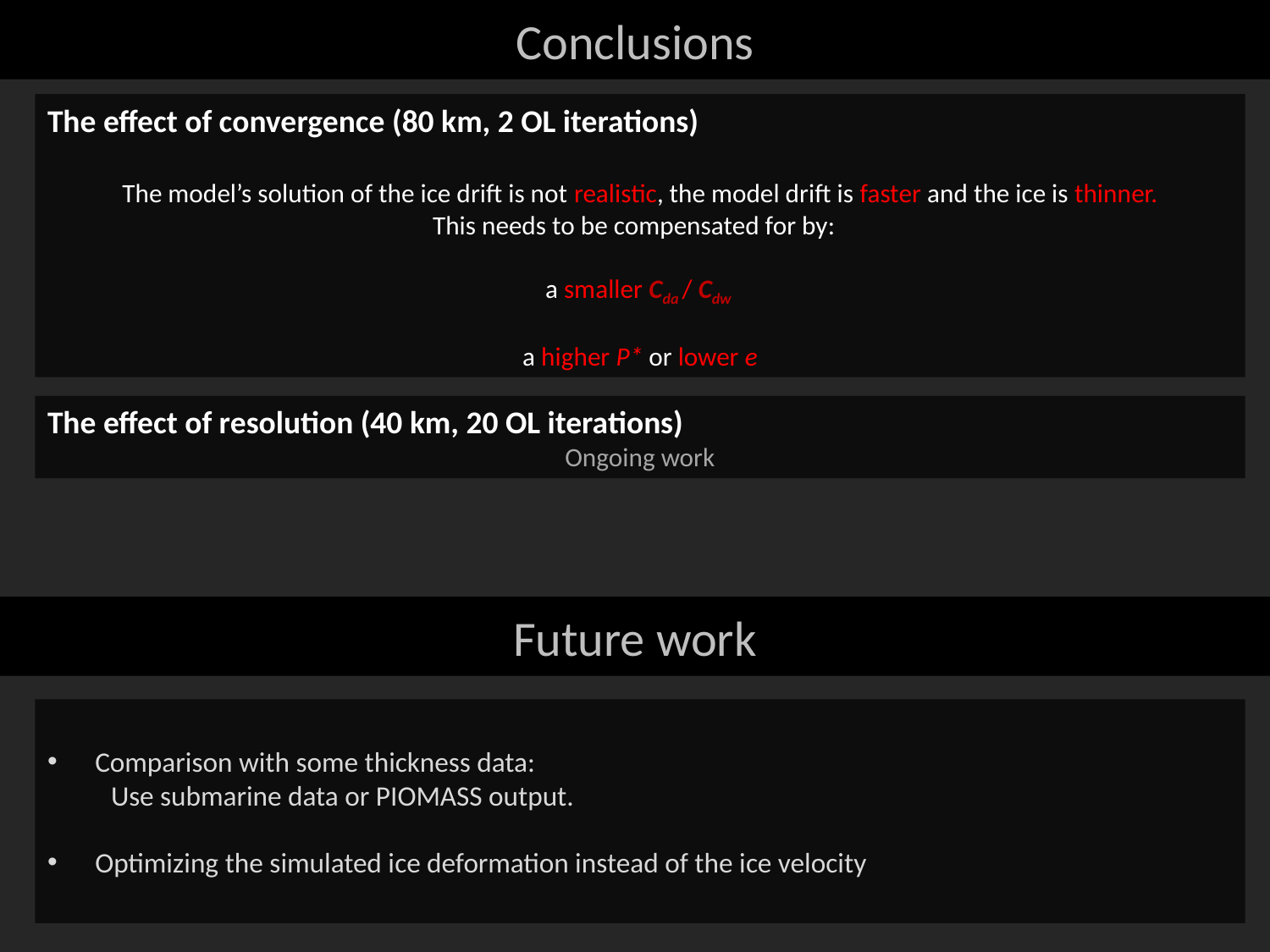

# Conclusions
The effect of convergence (80 km, 2 OL iterations)

The model’s solution of the ice drift is not realistic, the model drift is faster and the ice is thinner.
This needs to be compensated for by:

a smaller Cda / Cdw

a higher P* or lower e
The effect of resolution (40 km, 20 OL iterations)
Ongoing work
Future work

Comparison with some thickness data:
Use submarine data or PIOMASS output.

Optimizing the simulated ice deformation instead of the ice velocity